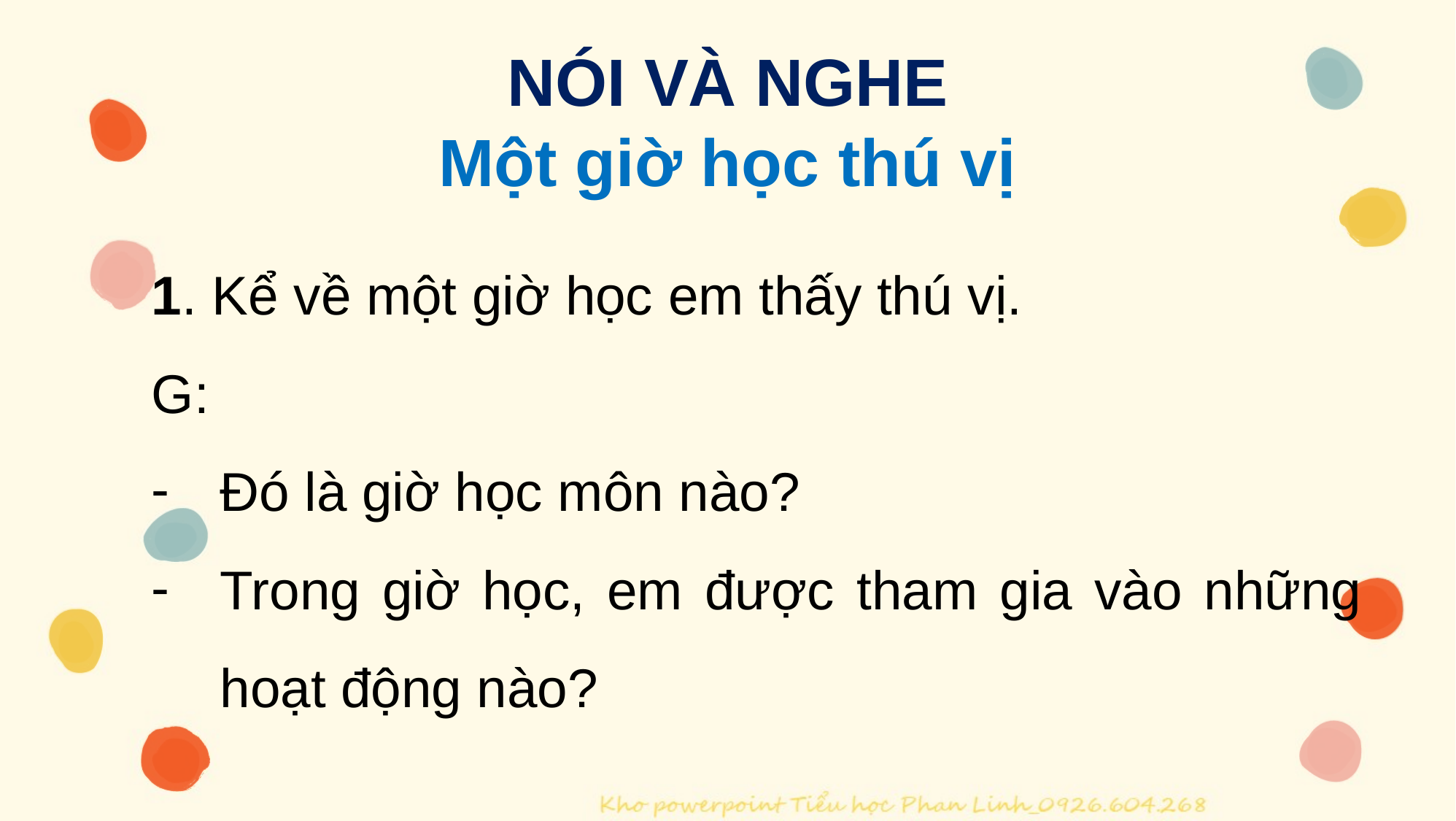

NÓI VÀ NGHE
Một giờ học thú vị
1. Kể về một giờ học em thấy thú vị.
G:
Đó là giờ học môn nào?
Trong giờ học, em được tham gia vào những hoạt động nào?